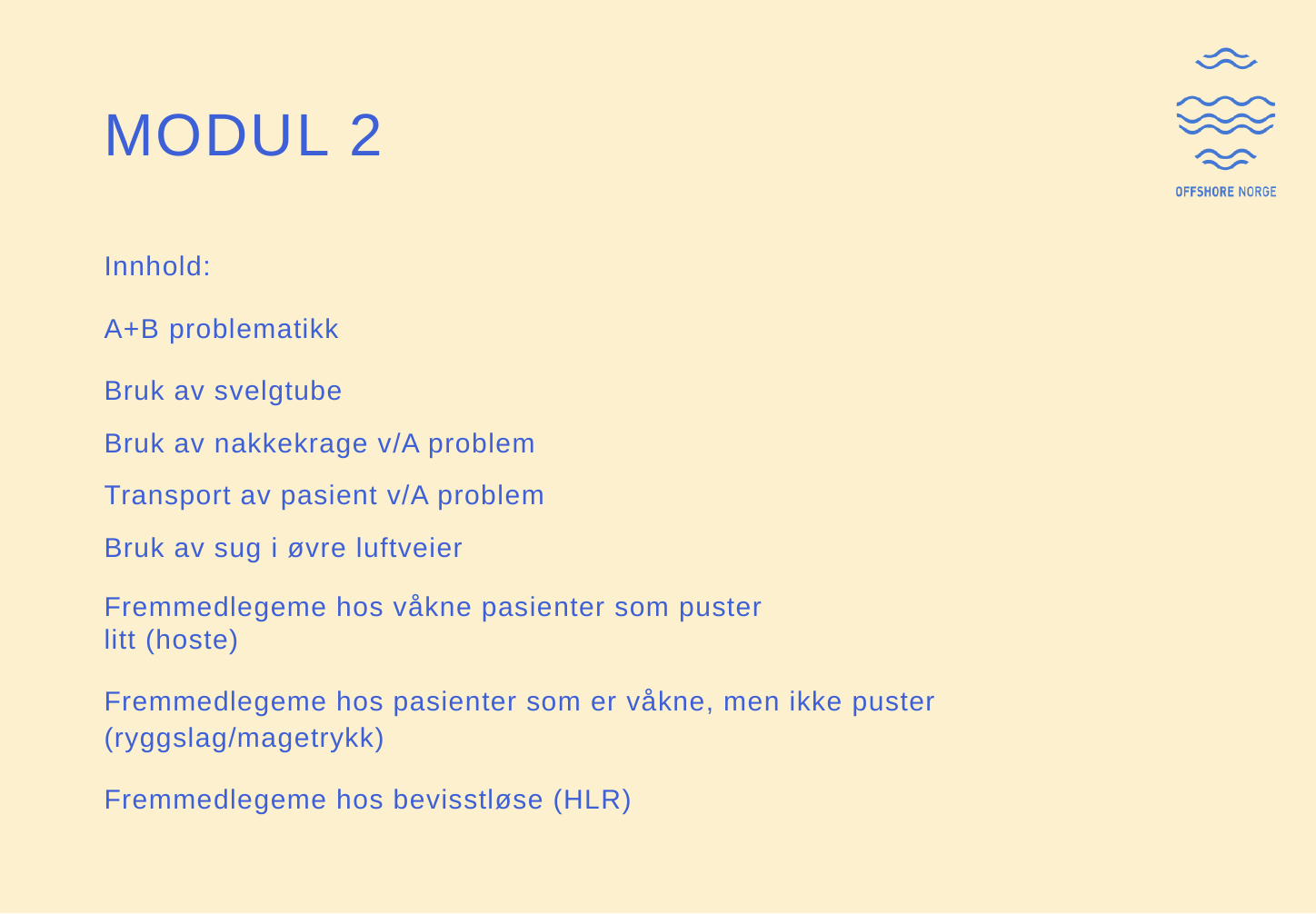

# Modul 2
Innhold:
A+B problematikk
Bruk av svelgtube
Bruk av nakkekrage v/A problem
Transport av pasient v/A problem
Bruk av sug i øvre luftveier
Fremmedlegeme hos våkne pasienter som puster litt (hoste)
Fremmedlegeme hos pasienter som er våkne, men ikke puster (ryggslag/magetrykk)
Fremmedlegeme hos bevisstløse (HLR)